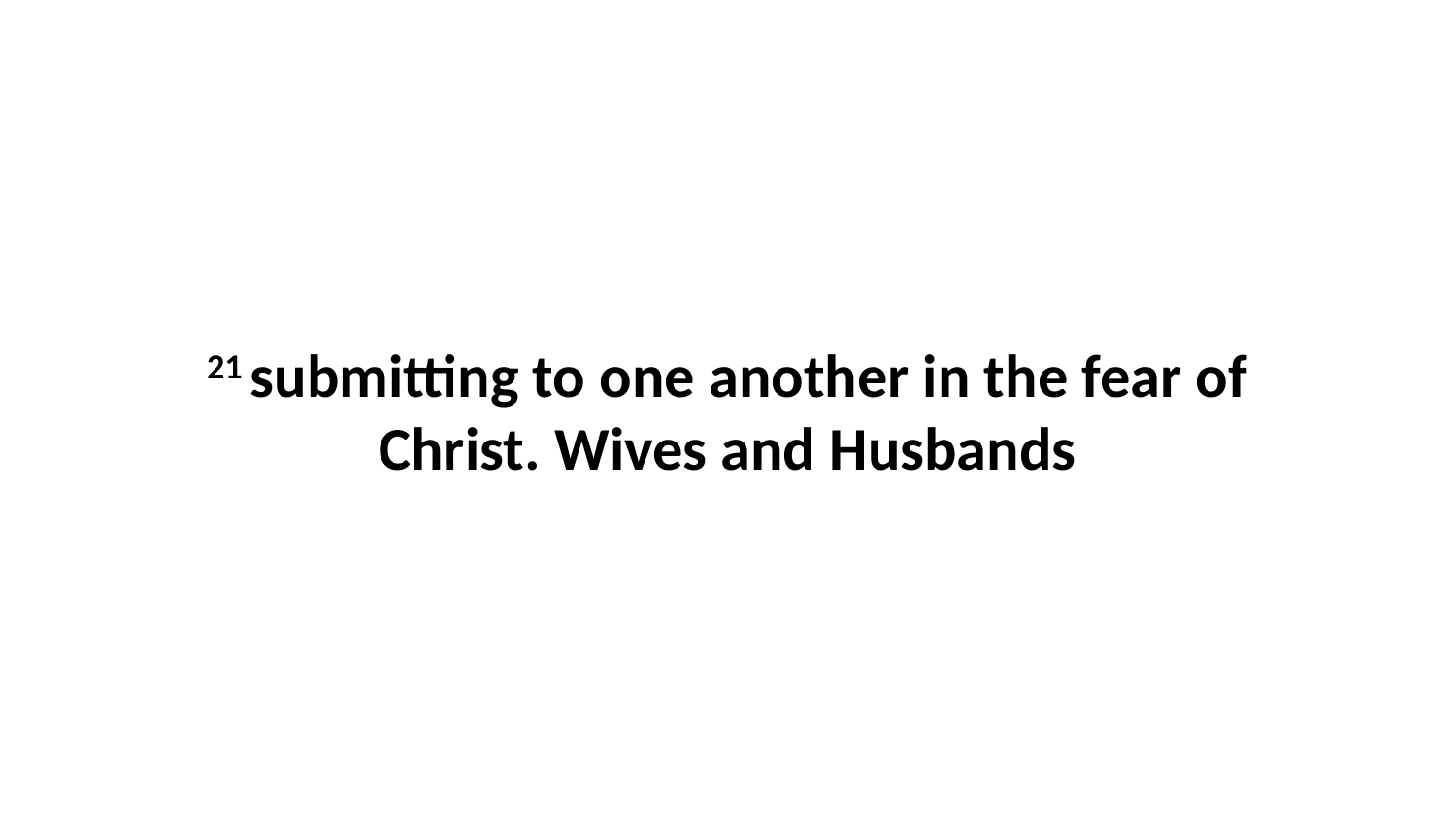

21 submitting to one another in the fear of Christ. Wives and Husbands